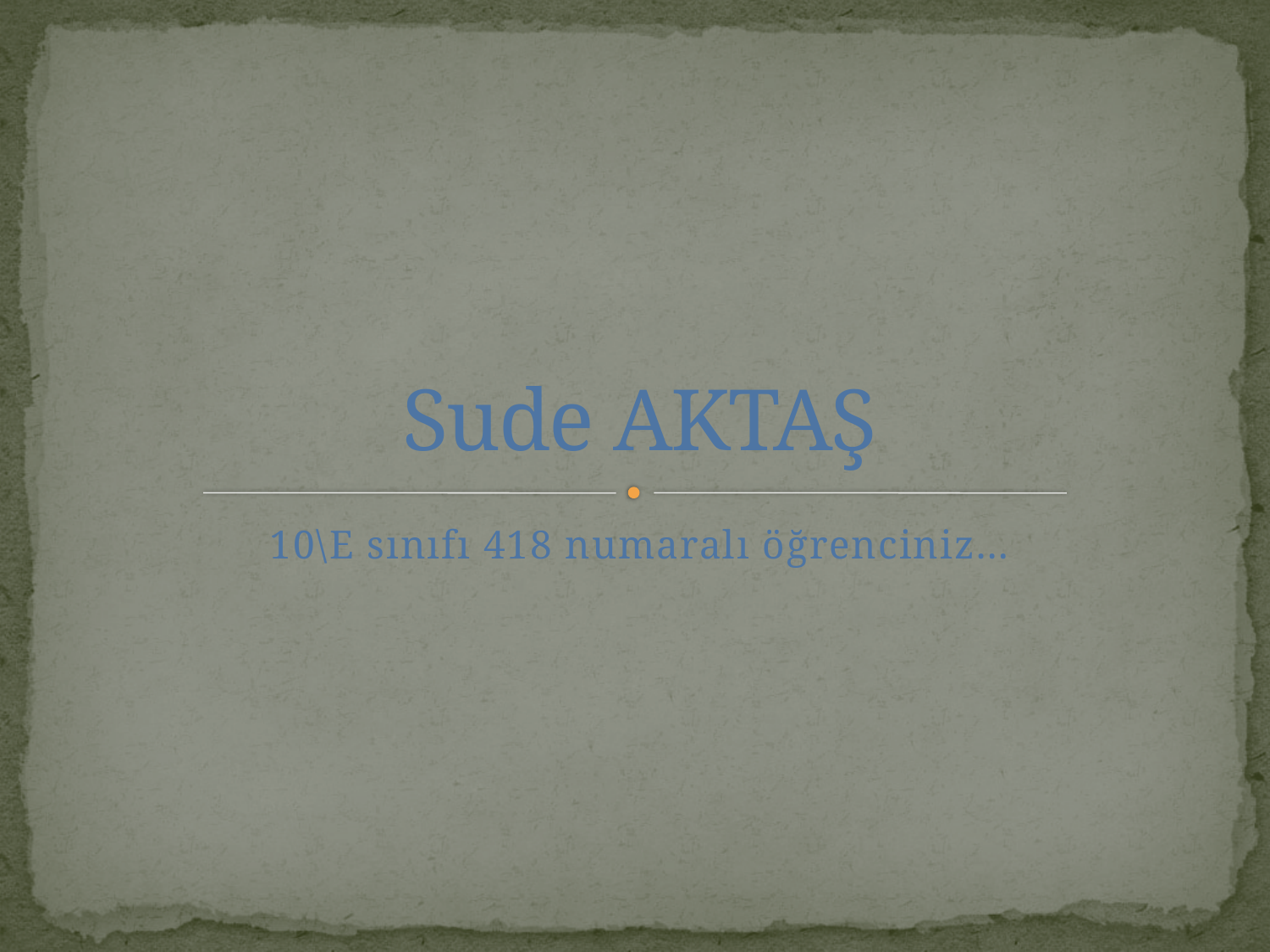

# Sude AKTAŞ
10\E sınıfı 418 numaralı öğrenciniz…